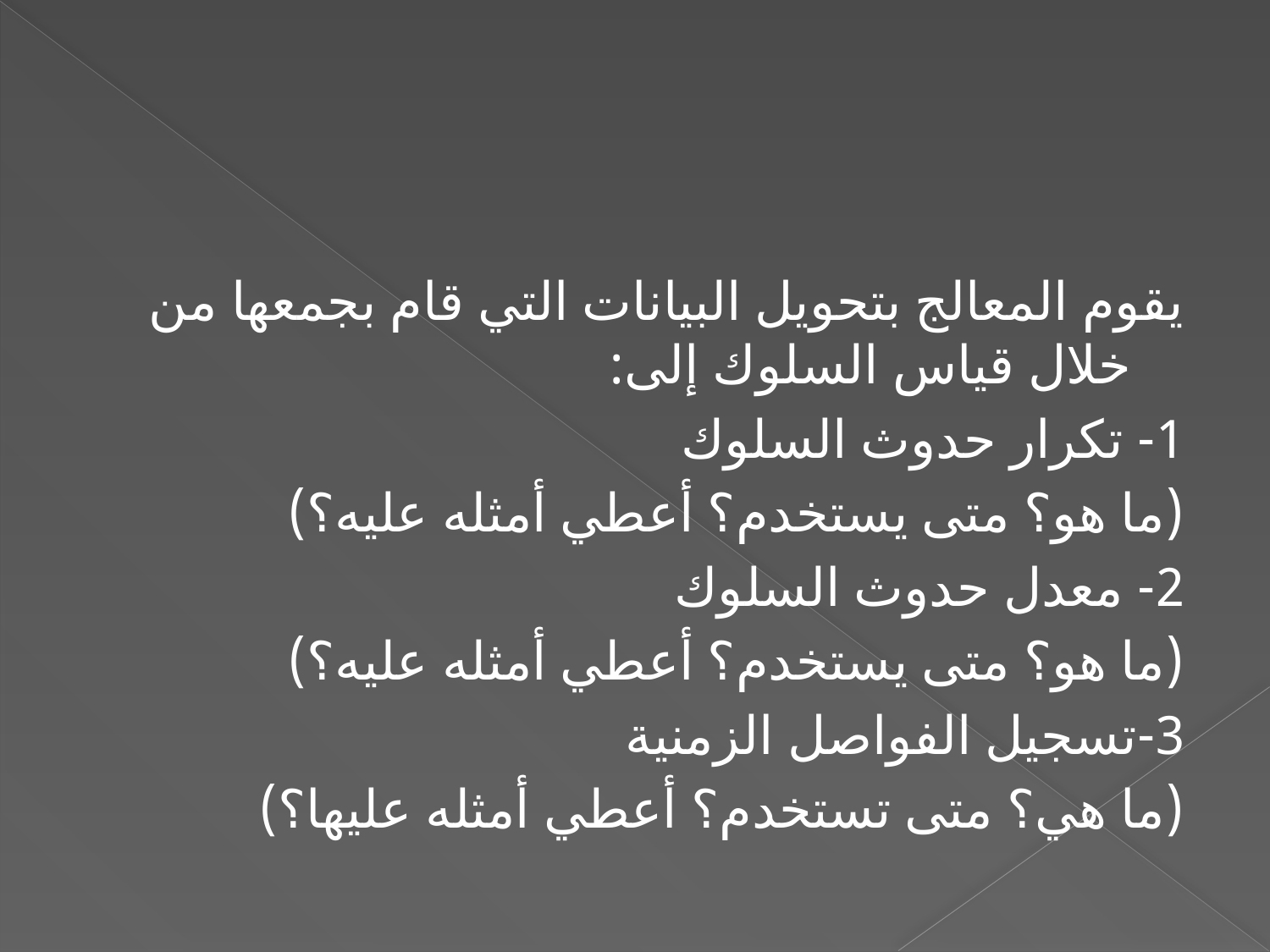

#
يقوم المعالج بتحويل البيانات التي قام بجمعها من خلال قياس السلوك إلى:
1- تكرار حدوث السلوك
(ما هو؟ متى يستخدم؟ أعطي أمثله عليه؟)
2- معدل حدوث السلوك
(ما هو؟ متى يستخدم؟ أعطي أمثله عليه؟)
3-تسجيل الفواصل الزمنية
(ما هي؟ متى تستخدم؟ أعطي أمثله عليها؟)